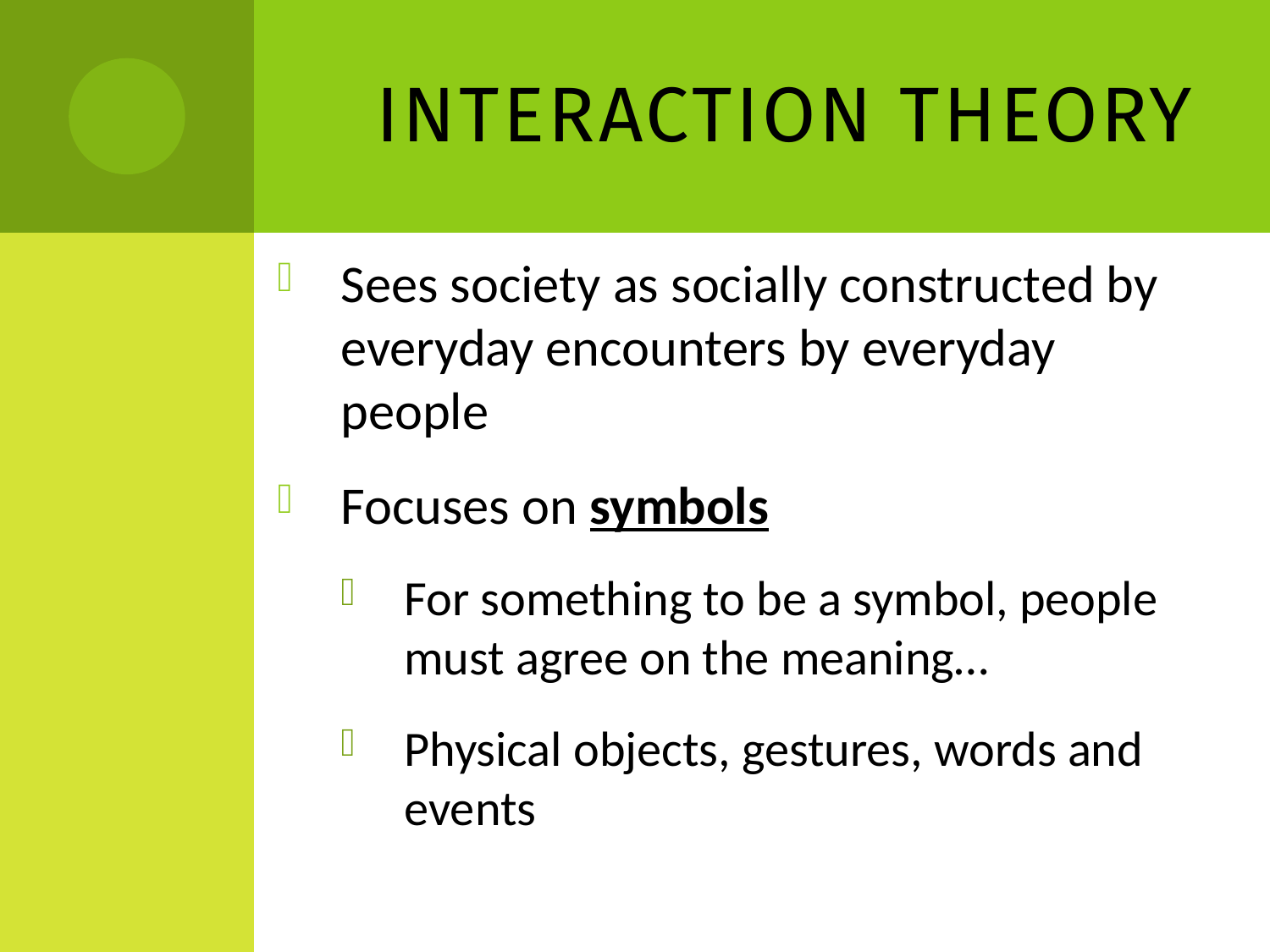

# Interaction Theory
Sees society as socially constructed by everyday encounters by everyday people
Focuses on symbols
For something to be a symbol, people must agree on the meaning…
Physical objects, gestures, words and events